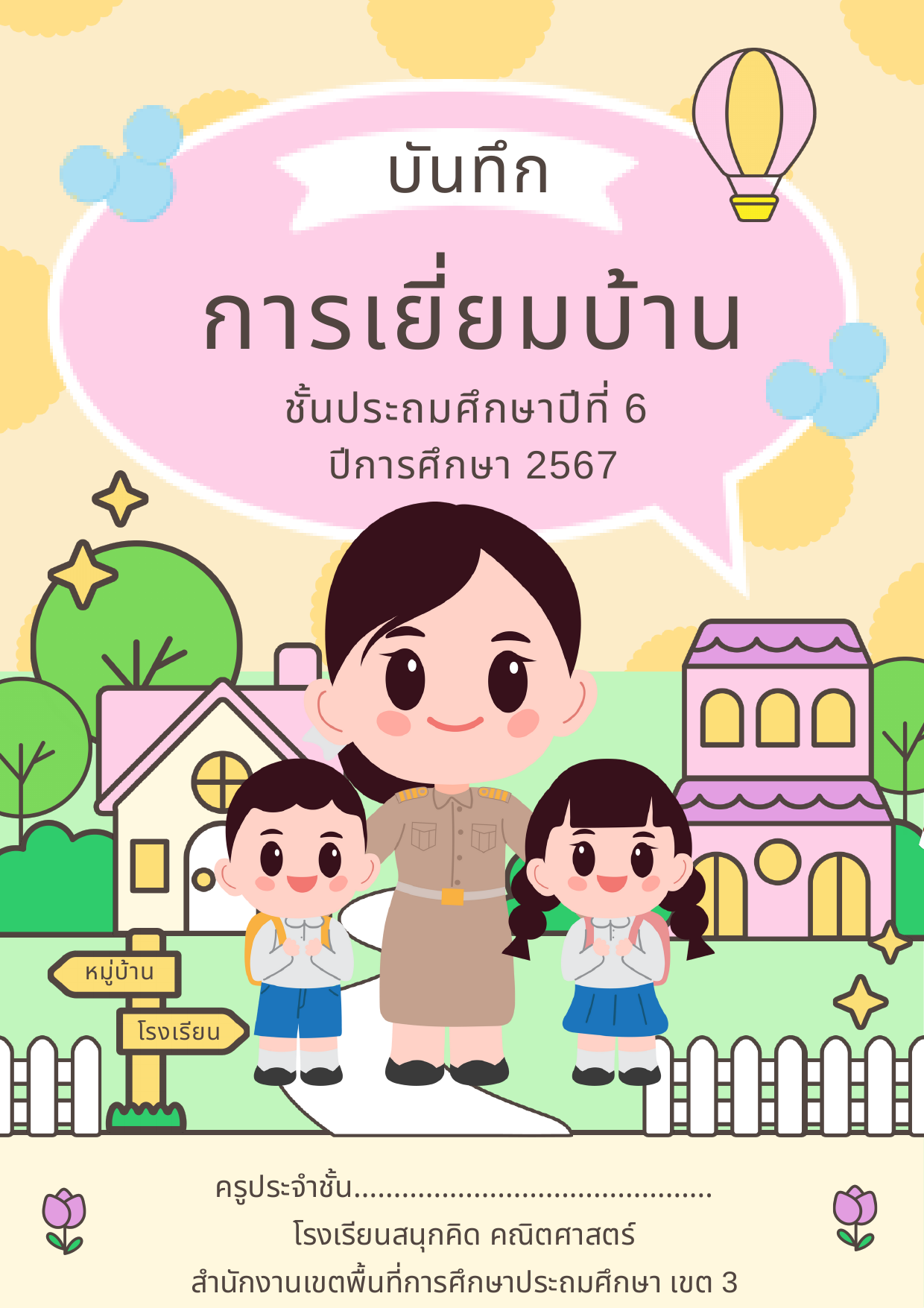

บันทึก

การเยี่ยมบ้าน
ชั้นประถมศึกษาปีที่ 6
ปีการศึกษา 2567

หมู่บ้าน
โรงเรียน

ครูประจำชั้น………………………………………
โรงเรียนสนุกคิด คณิตศาสตร์
สำนักงานเขตพื้นที่การศึกษาประถมศึกษา เขต 3